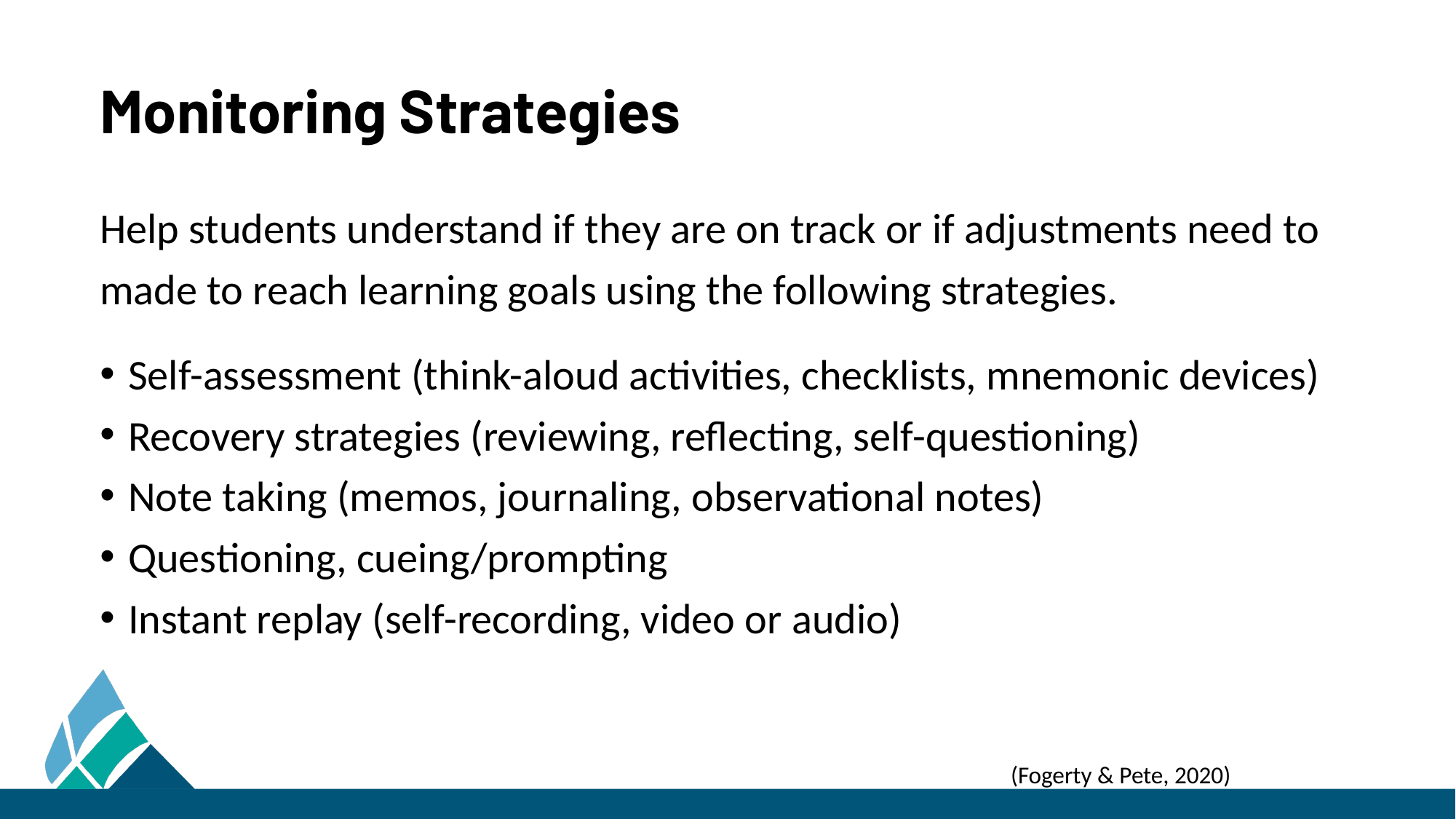

# Monitoring Strategies
Help students understand if they are on track or if adjustments need to made to reach learning goals using the following strategies.

Self-assessment (think-aloud activities, checklists, mnemonic devices)
Recovery strategies (reviewing, reflecting, self-questioning)
Note taking (memos, journaling, observational notes)
Questioning, cueing/prompting
Instant replay (self-recording, video or audio)

(Fogerty & Pete, 2020)